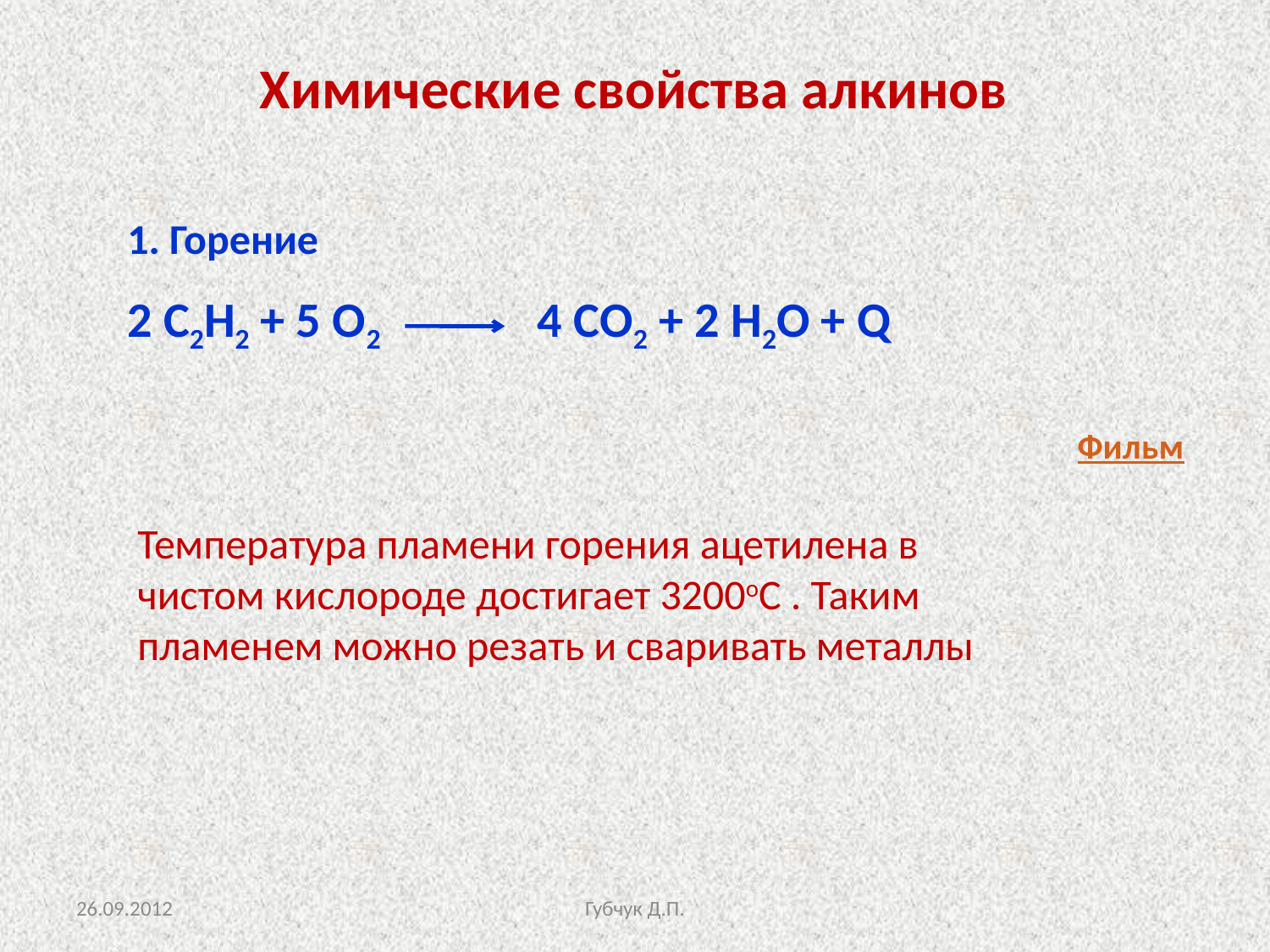

Химические свойства алкинов
1. Горение
2 С2Н2 + 5 О2              4 СО2 + 2 Н2О + Q

Температура пламени горения ацетилена в чистом кислороде достигает 3200оС . Таким пламенем можно резать и сваривать металлы
Фильм
26.09.2012
Губчук Д.П.